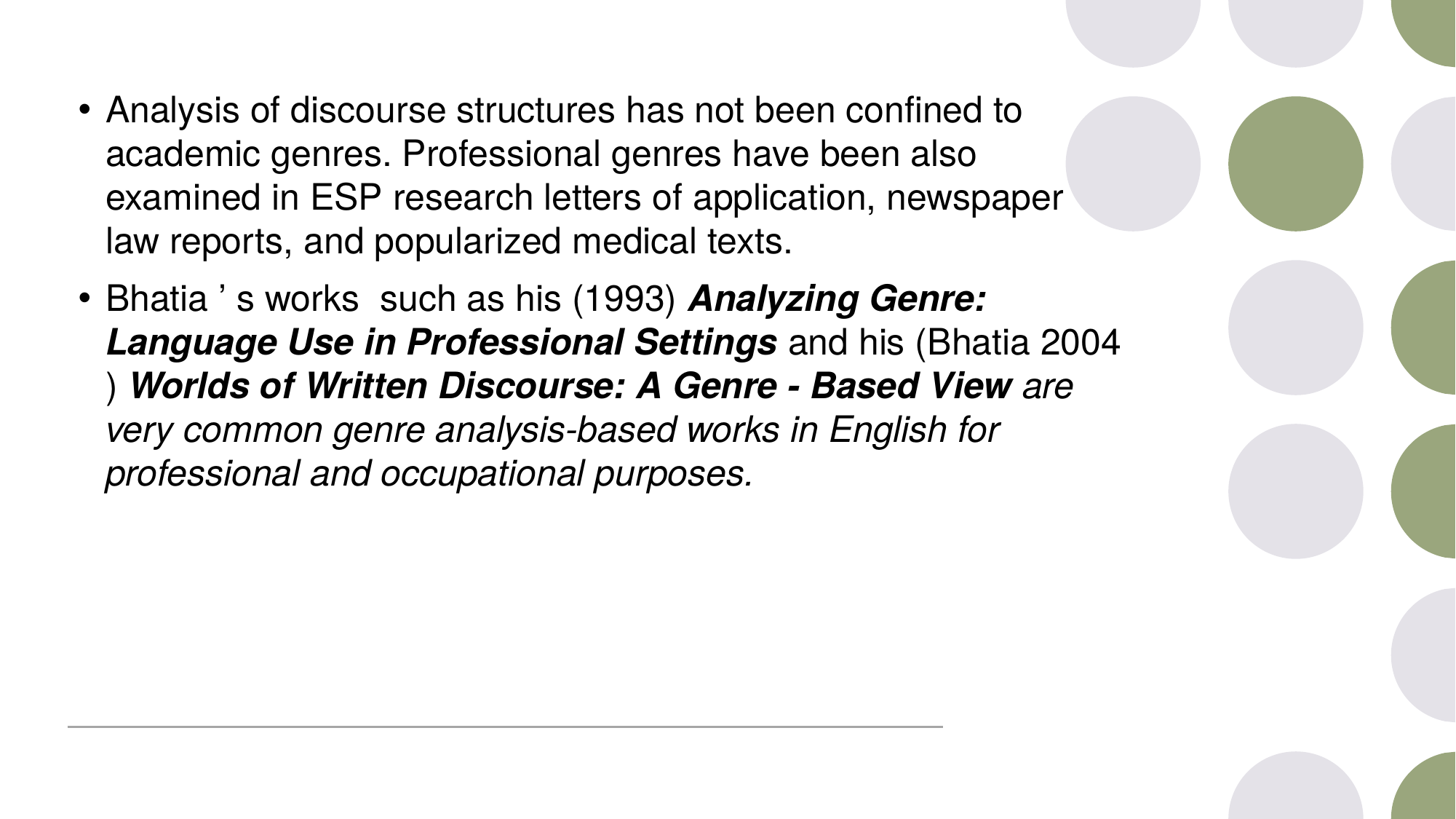

Analysis of discourse structures has not been confined to academic genres. Professional genres have been also examined in ESP research letters of application, newspaper law reports, and popularized medical texts.
Bhatia ’ s works  such as his (1993) Analyzing Genre: Language Use in Professional Settings and his (Bhatia 2004 ) Worlds of Written Discourse: A Genre - Based View are very common genre analysis-based works in English for professional and occupational purposes.